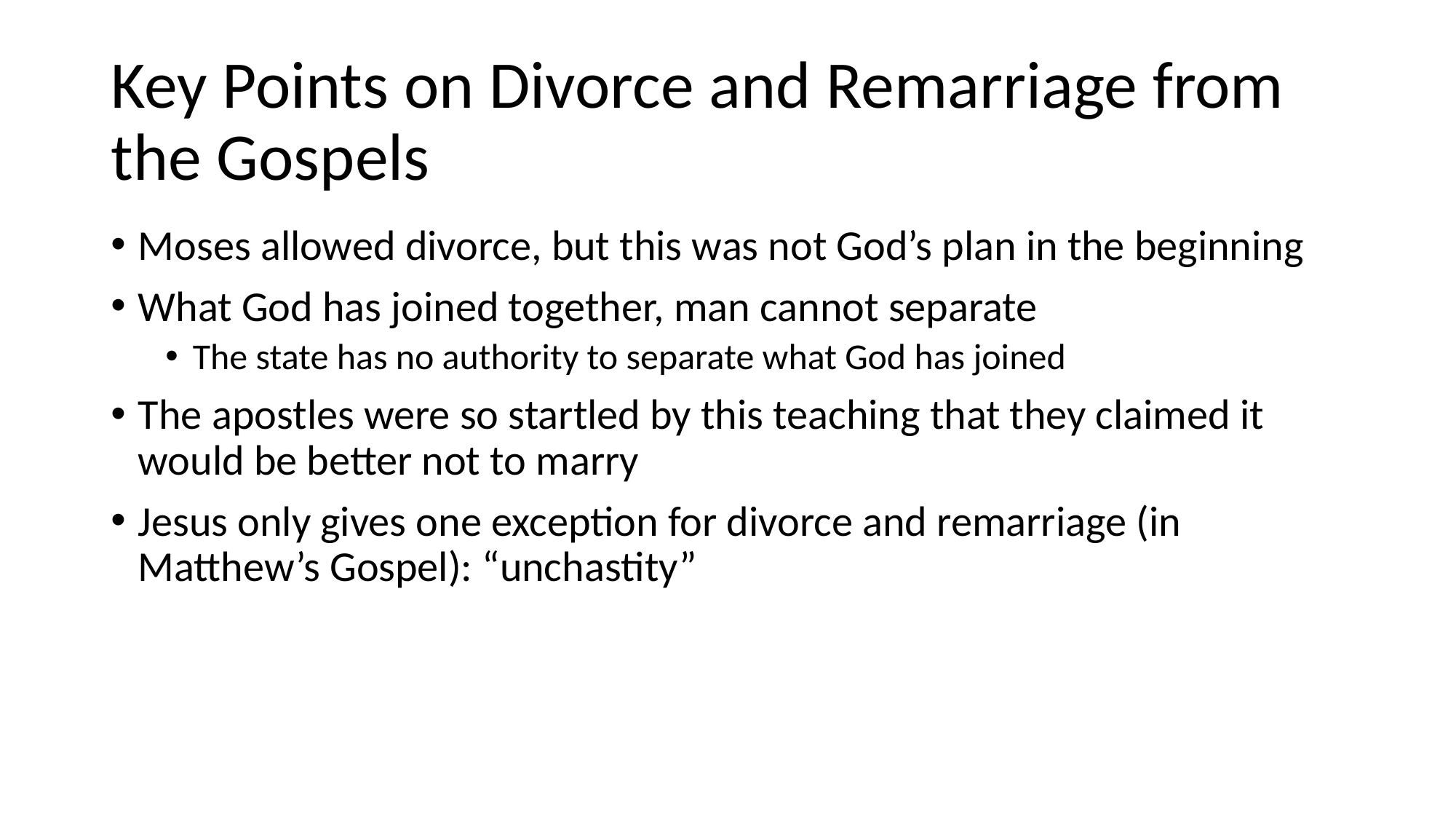

# Key Points on Divorce and Remarriage from the Gospels
Moses allowed divorce, but this was not God’s plan in the beginning
What God has joined together, man cannot separate
The state has no authority to separate what God has joined
The apostles were so startled by this teaching that they claimed it would be better not to marry
Jesus only gives one exception for divorce and remarriage (in Matthew’s Gospel): “unchastity”